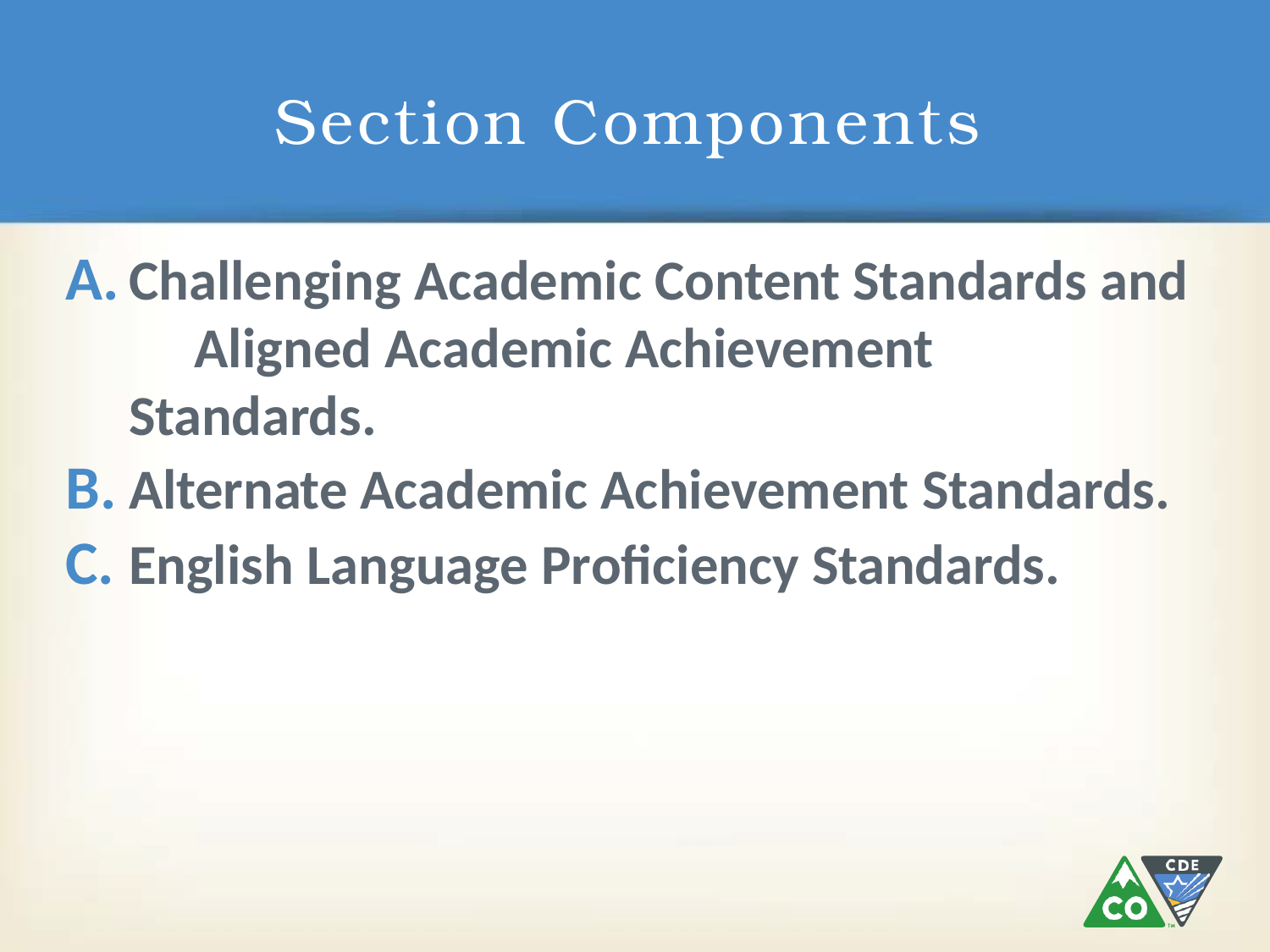

# Section Components
Challenging Academic Content Standards and 	Aligned Academic Achievement Standards.
Alternate Academic Achievement Standards.
English Language Proficiency Standards.